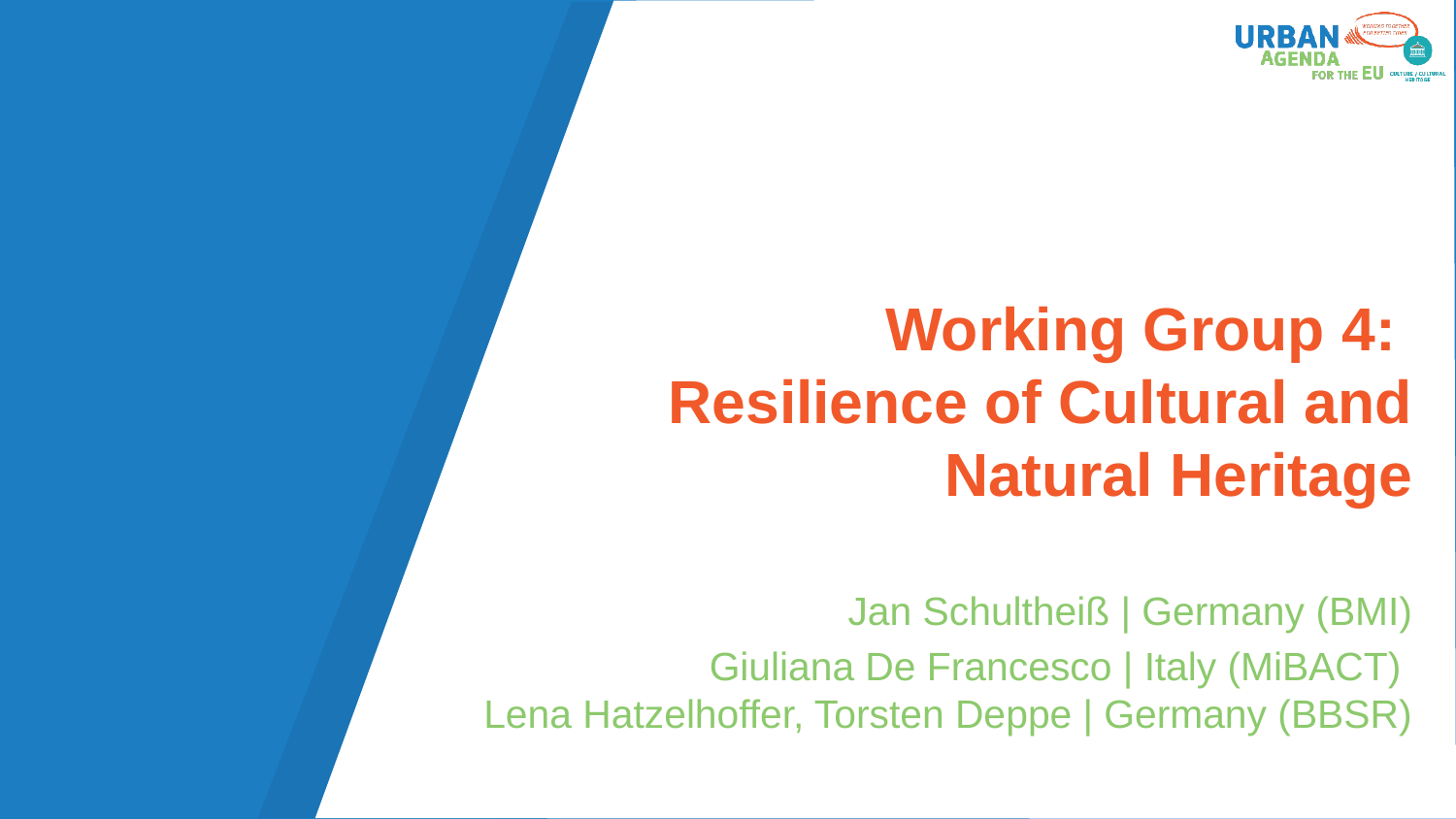

# Working Group 4: Resilience of Cultural and Natural Heritage
Jan Schultheiß | Germany (BMI)
Giuliana De Francesco | Italy (MiBACT)
Lena Hatzelhoffer, Torsten Deppe | Germany (BBSR)